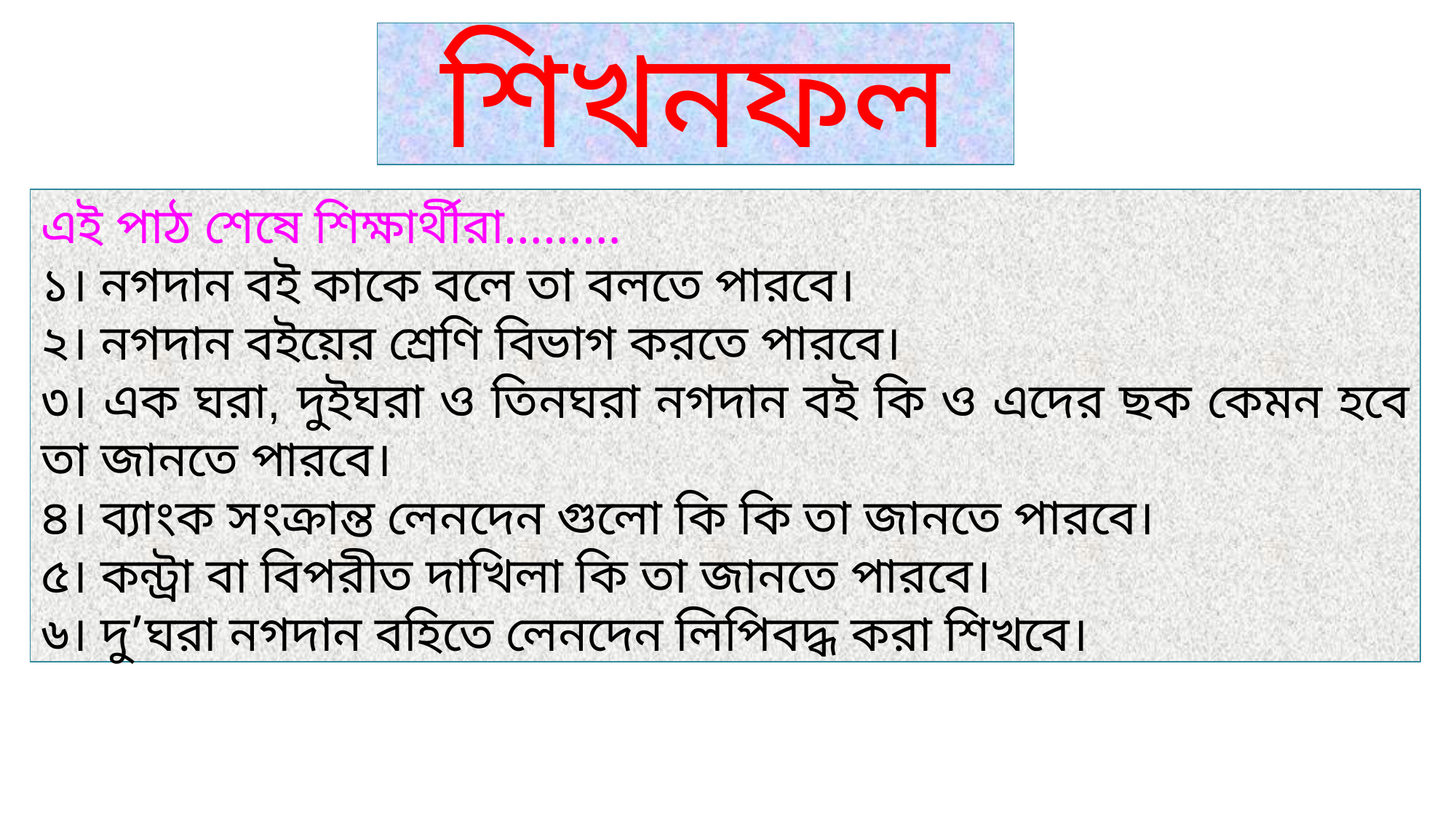

শিখনফল
এই পাঠ শেষে শিক্ষার্থীরা………
১। নগদান বই কাকে বলে তা বলতে পারবে।
২। নগদান বইয়ের শ্রেণি বিভাগ করতে পারবে।
৩। এক ঘরা, দুইঘরা ও তিনঘরা নগদান বই কি ও এদের ছক কেমন হবে তা জানতে পারবে।
৪। ব্যাংক সংক্রান্ত লেনদেন গুলো কি কি তা জানতে পারবে।
৫। কন্ট্রা বা বিপরীত দাখিলা কি তা জানতে পারবে।
৬। দু’ঘরা নগদান বহিতে লেনদেন লিপিবদ্ধ করা শিখবে।